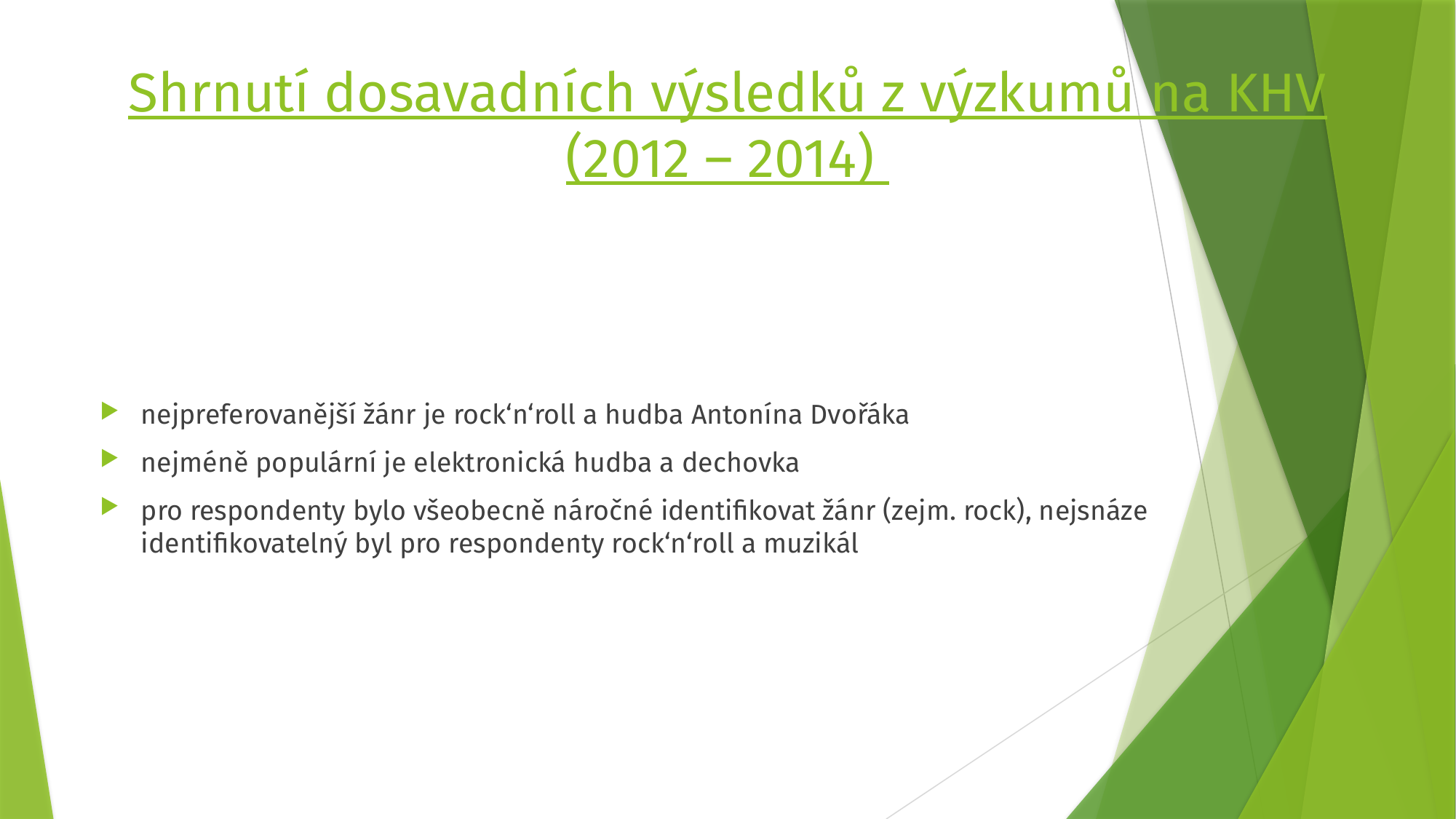

# Shrnutí dosavadních výsledků z výzkumů na KHV (2012 – 2014)
nejpreferovanější žánr je rock‘n‘roll a hudba Antonína Dvořáka
nejméně populární je elektronická hudba a dechovka
pro respondenty bylo všeobecně náročné identifikovat žánr (zejm. rock), nejsnáze identifikovatelný byl pro respondenty rock‘n‘roll a muzikál